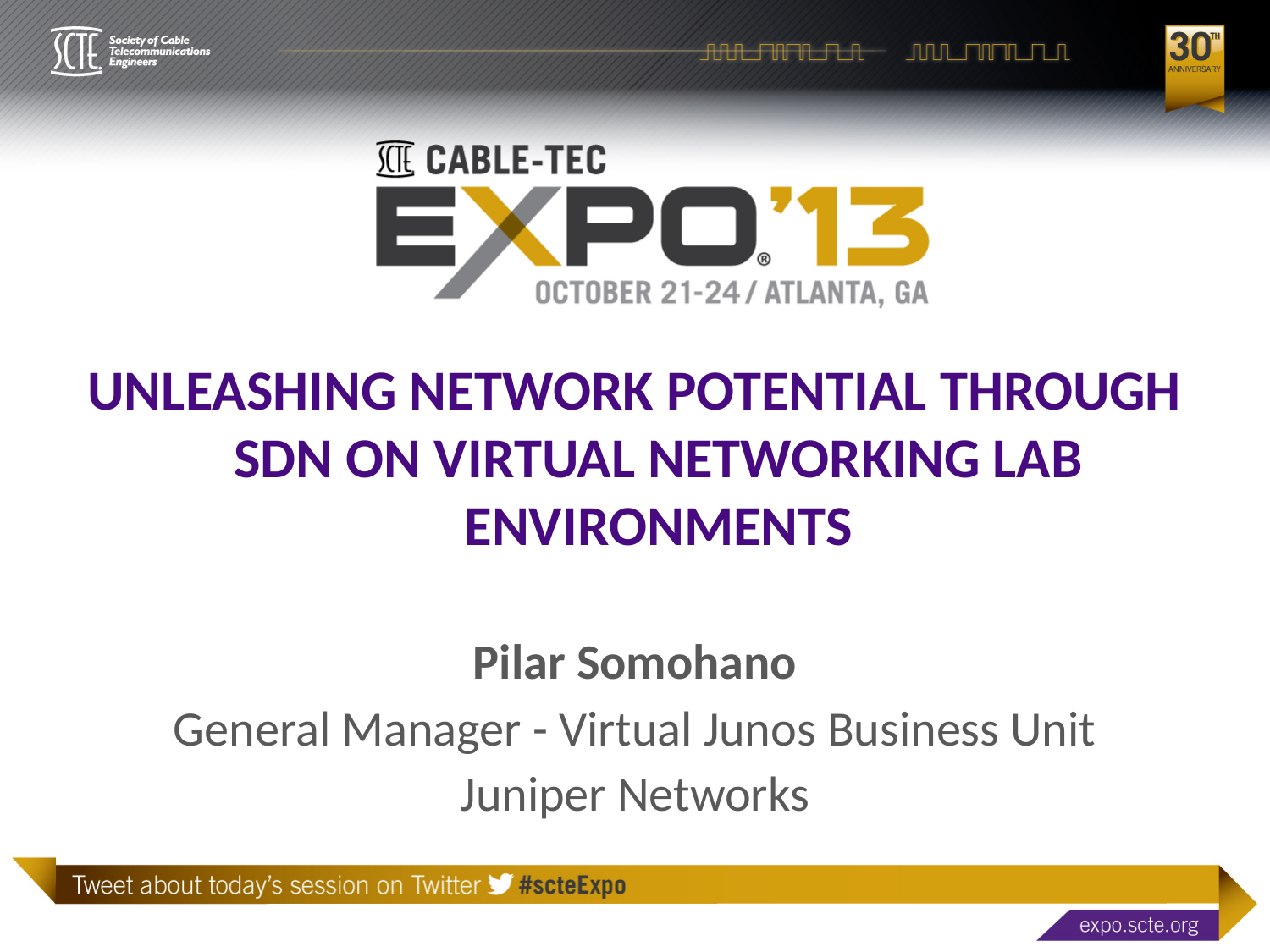

Unleashing Network Potential through SDN on Virtual Networking Lab Environments
Pilar Somohano
General Manager - Virtual Junos Business Unit
# Juniper Networks